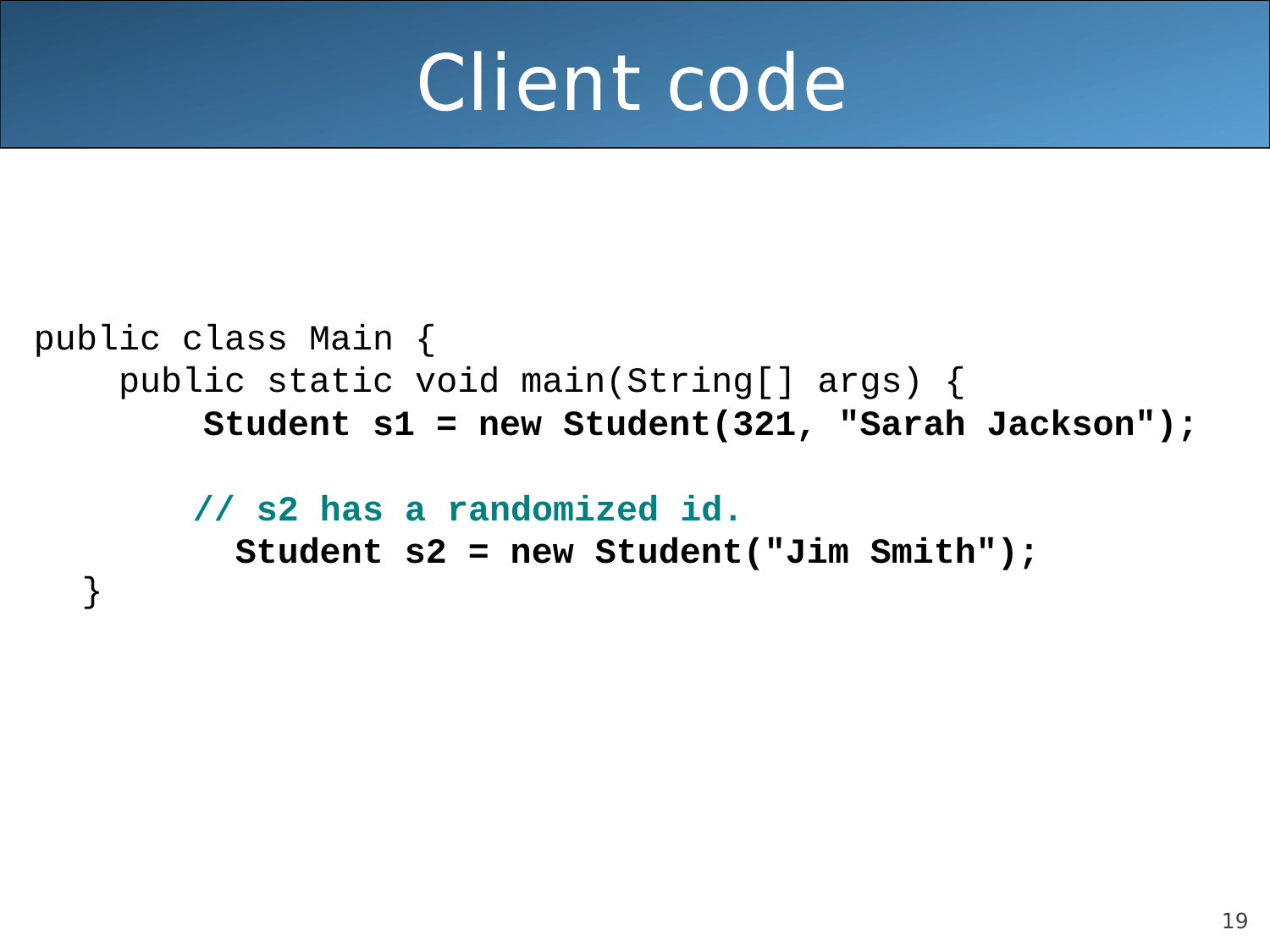

# Client code

public class Main {
    public static void main(String[] args) {
        Student s1 = new Student(321, "Sarah Jackson");

	      // s2 has a randomized id.
		  Student s2 = new Student("Jim Smith");
}